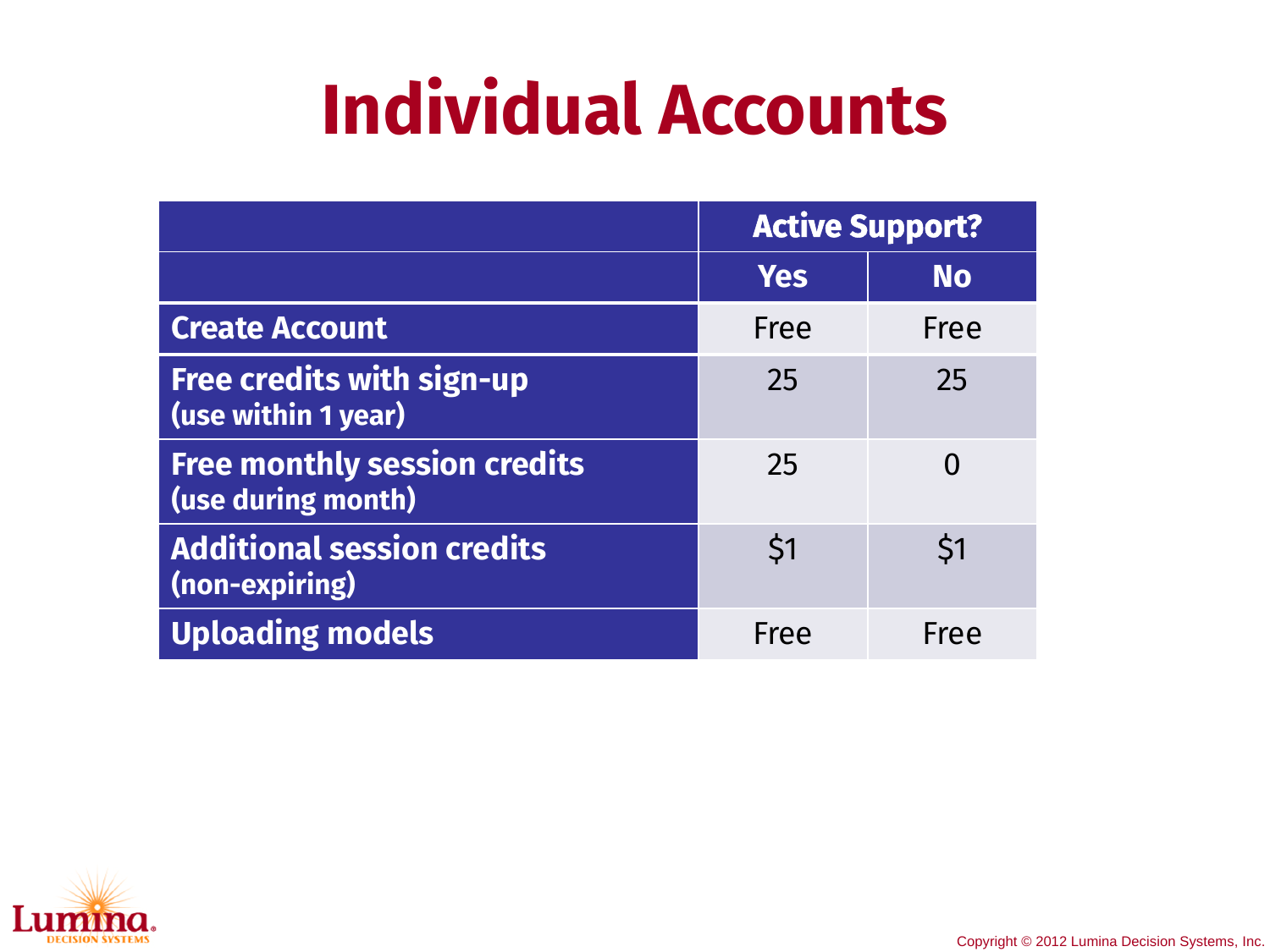

# Individual Accounts
|  | Active Support? |  |
| --- | --- | --- |
|  | Yes | No |
| Create Account | Free | Free |
| Free credits with sign-up (use within 1 year) | 25 | 25 |
| Free monthly session credits (use during month) | 25 | 0 |
| Additional session credits (non-expiring) | $1 | $1 |
| Uploading models | Free | Free |